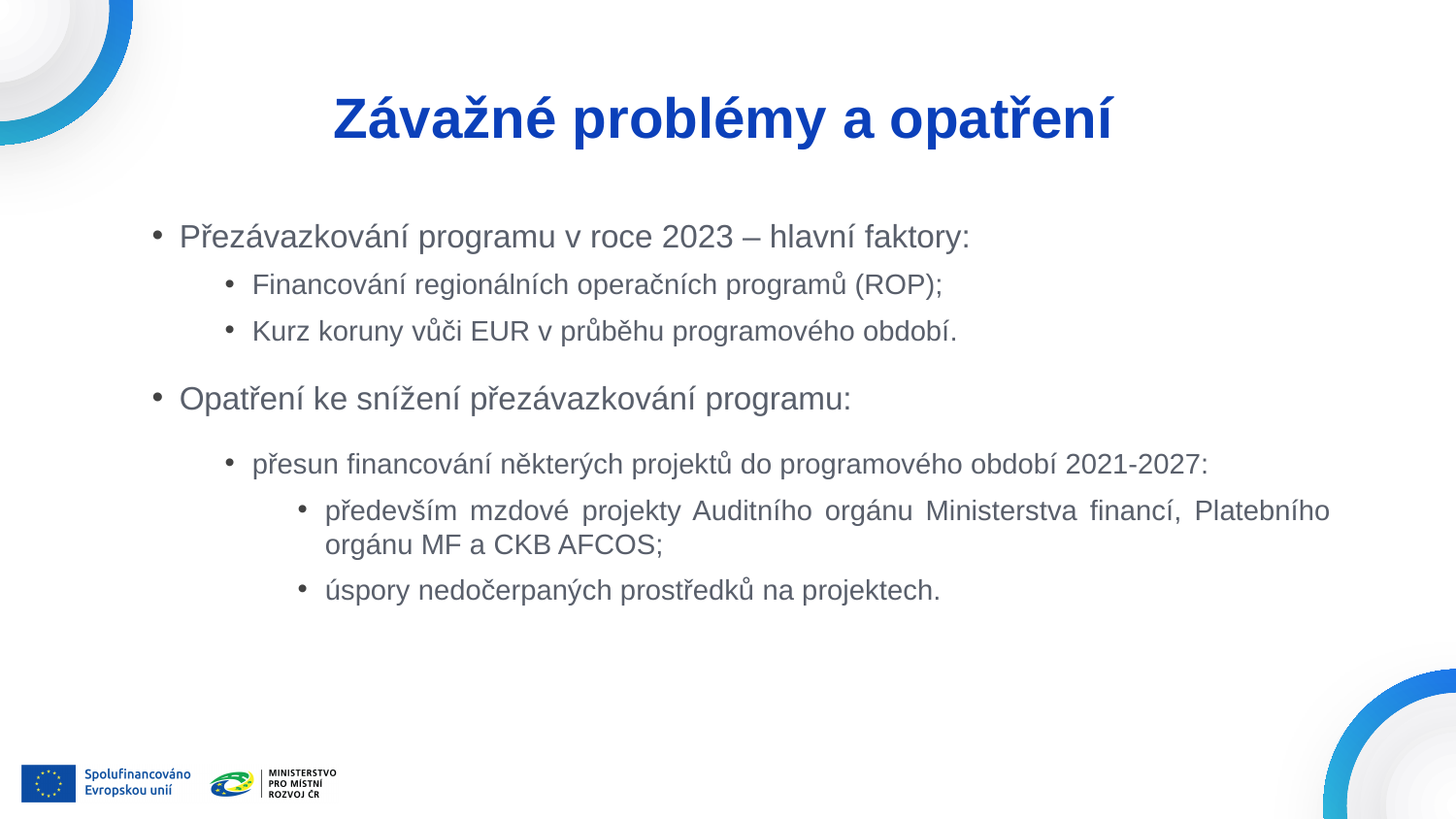

# Závažné problémy a opatření
Přezávazkování programu v roce 2023 – hlavní faktory:
Financování regionálních operačních programů (ROP);
Kurz koruny vůči EUR v průběhu programového období.
Opatření ke snížení přezávazkování programu:
přesun financování některých projektů do programového období 2021-2027:
především mzdové projekty Auditního orgánu Ministerstva financí, Platebního orgánu MF a CKB AFCOS;
úspory nedočerpaných prostředků na projektech.